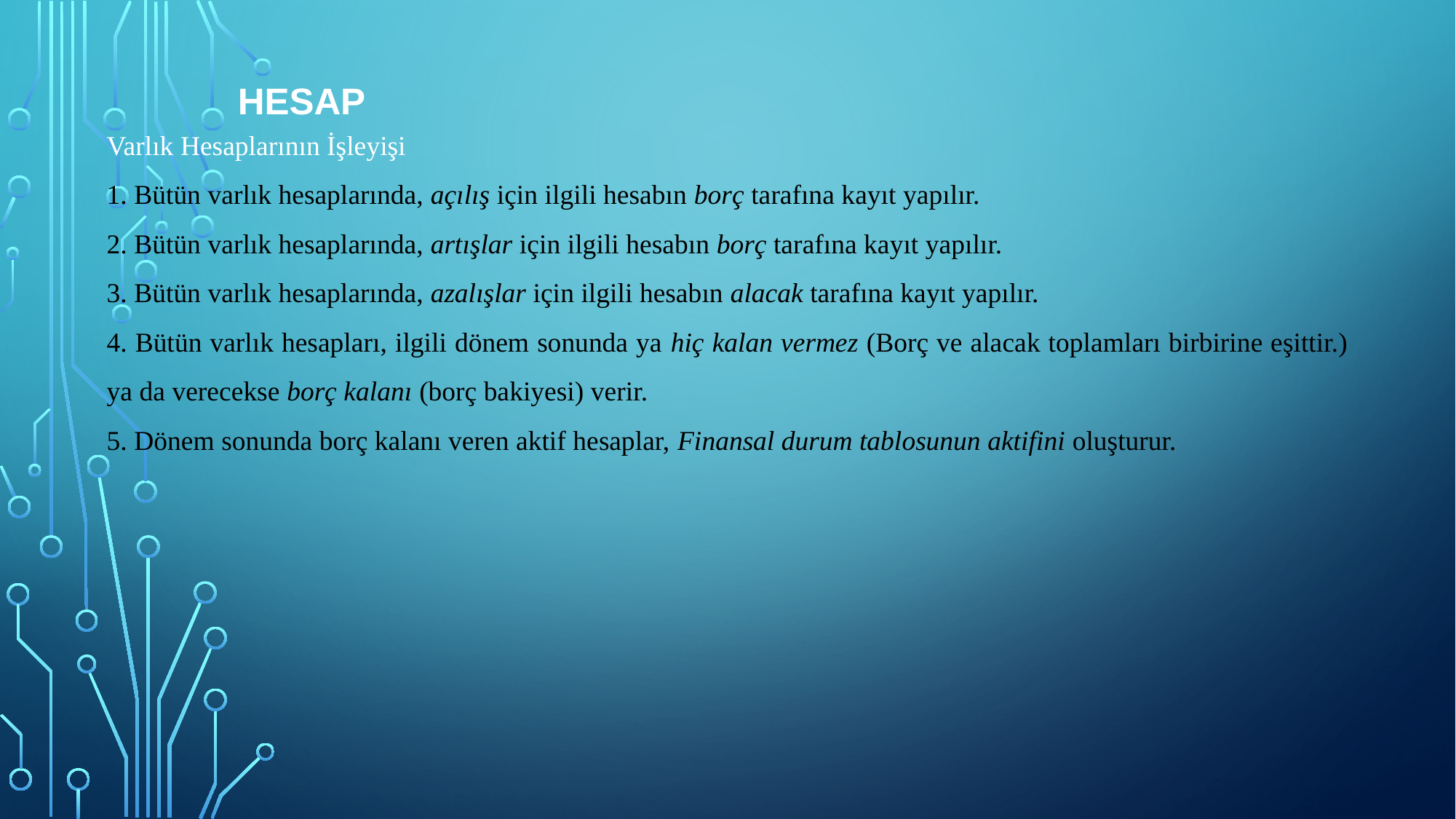

# HESAP
Varlık Hesaplarının İşleyişi
1. Bütün varlık hesaplarında, açılış için ilgili hesabın borç tarafına kayıt yapılır.
2. Bütün varlık hesaplarında, artışlar için ilgili hesabın borç tarafına kayıt yapılır.
3. Bütün varlık hesaplarında, azalışlar için ilgili hesabın alacak tarafına kayıt yapılır.
4. Bütün varlık hesapları, ilgili dönem sonunda ya hiç kalan vermez (Borç ve alacak toplamları birbirine eşittir.) ya da verecekse borç kalanı (borç bakiyesi) verir.
5. Dönem sonunda borç kalanı veren aktif hesaplar, Finansal durum tablosunun aktifini oluşturur.